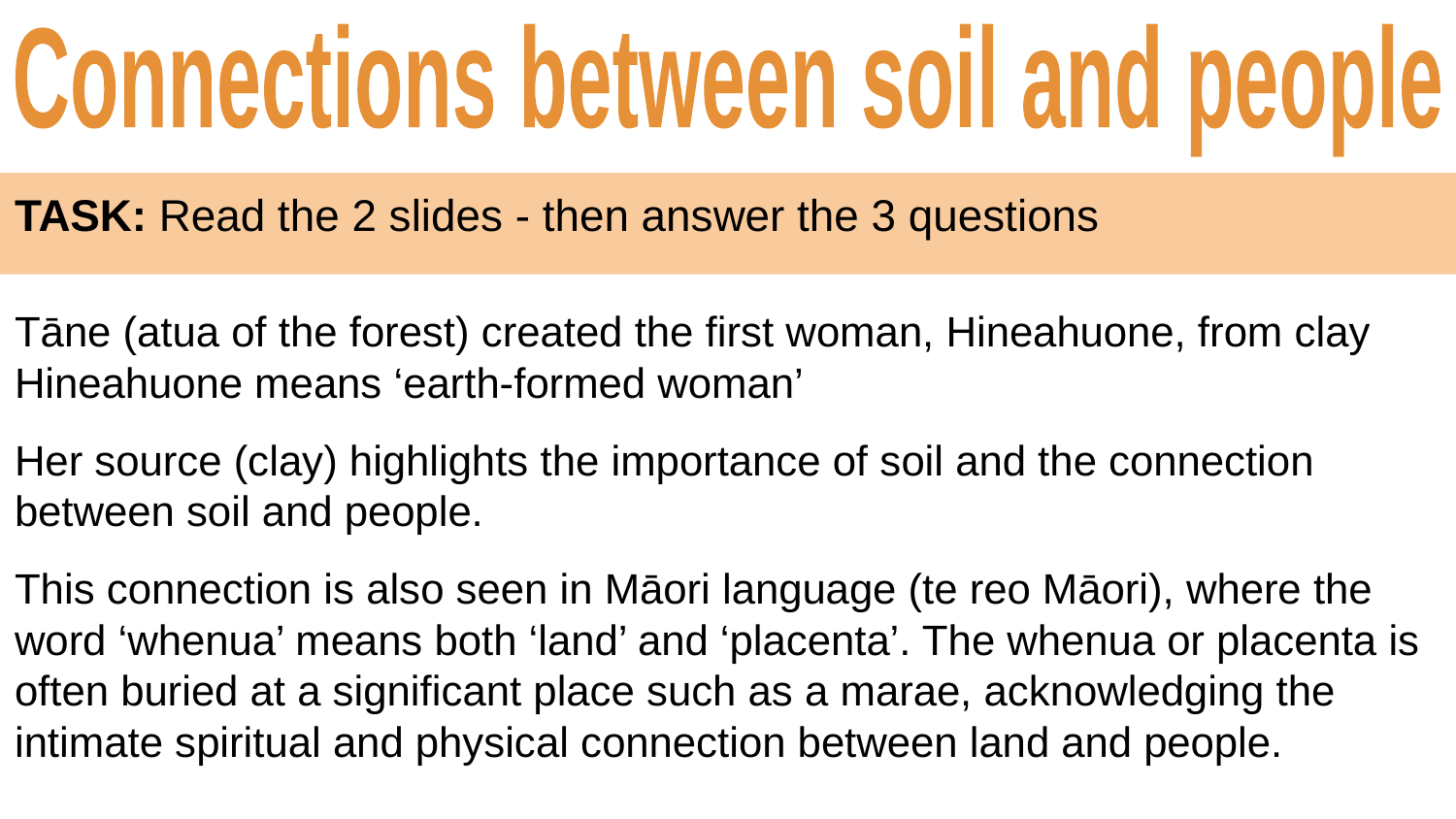

Connections between soil and people
TASK: Read the 2 slides - then answer the 3 questions
Tāne (atua of the forest) created the first woman, Hineahuone, from clay
Hineahuone means ‘earth-formed woman’

Her source (clay) highlights the importance of soil and the connection between soil and people.

This connection is also seen in Māori language (te reo Māori), where the word ‘whenua’ means both ‘land’ and ‘placenta’. The whenua or placenta is often buried at a significant place such as a marae, acknowledging the intimate spiritual and physical connection between land and people.